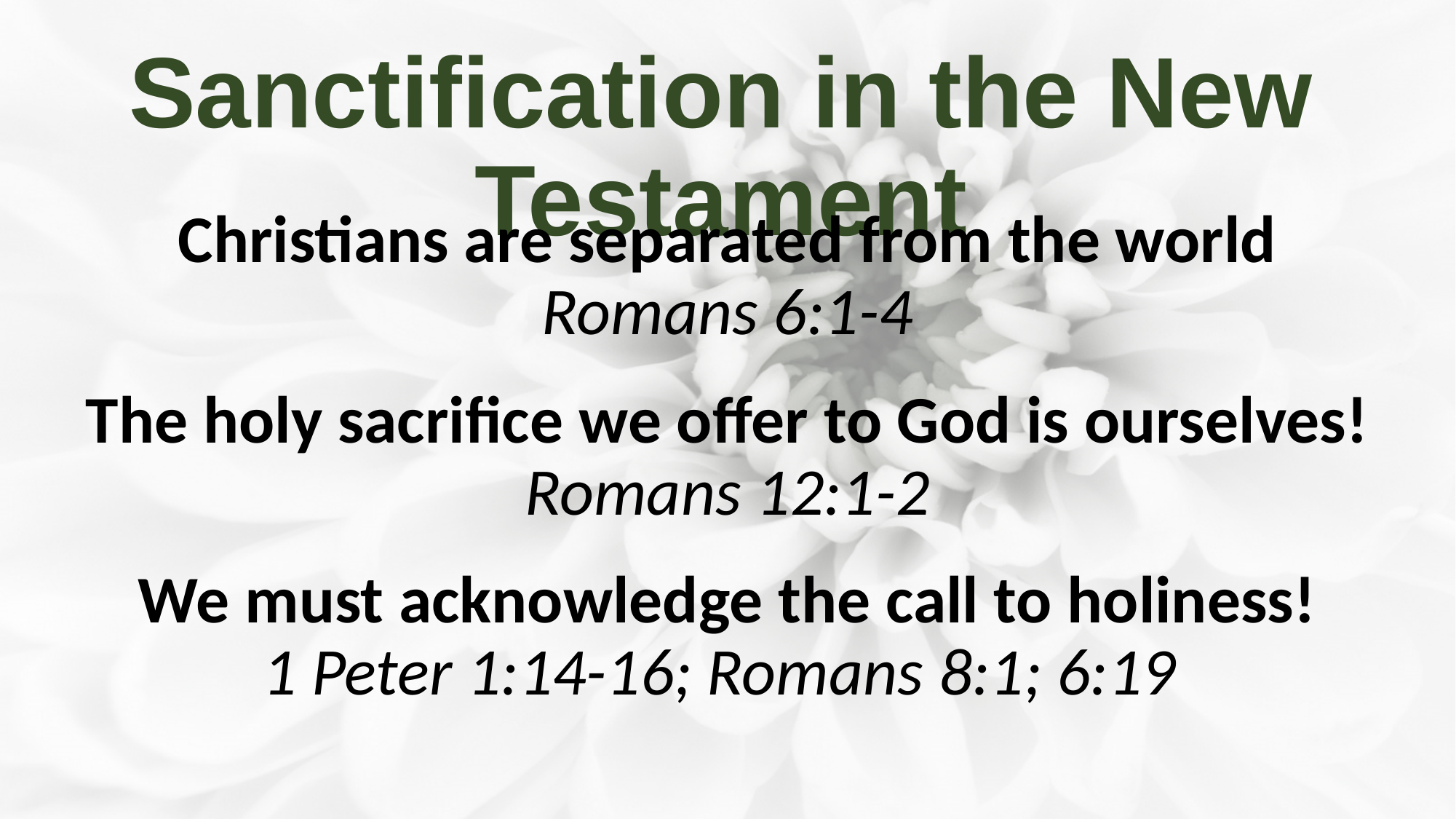

Sanctification in the New Testament
# Christians are separated from the world Romans 6:1-4 The holy sacrifice we offer to God is ourselves! Romans 12:1-2 We must acknowledge the call to holiness! 1 Peter 1:14-16; Romans 8:1; 6:19